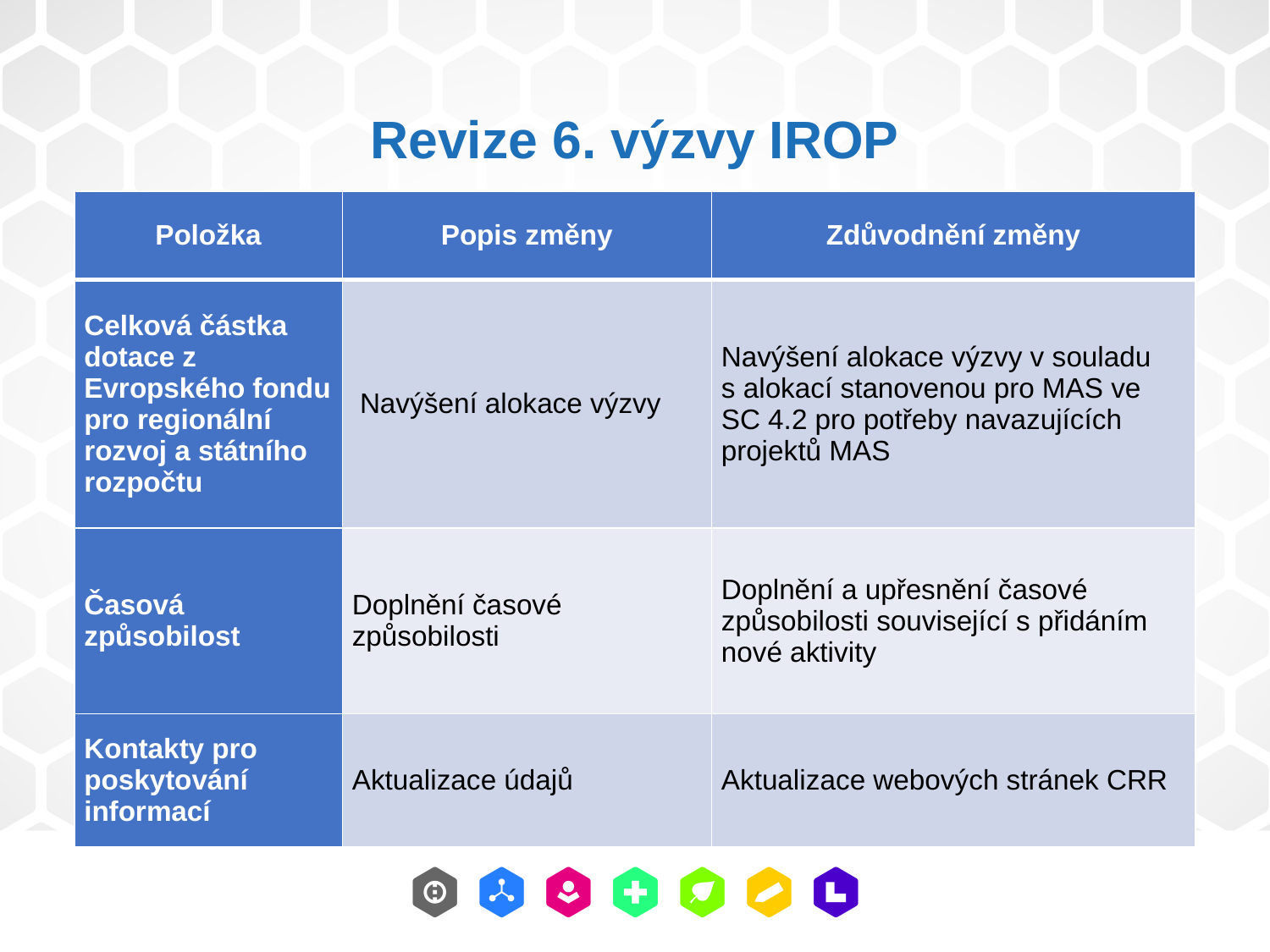

Revize 6. výzvy IROP
| Položka | Popis změny | Zdůvodnění změny |
| --- | --- | --- |
| Celková částka dotace z Evropského fondu pro regionální rozvoj a státního rozpočtu | Navýšení alokace výzvy | Navýšení alokace výzvy v souladu s alokací stanovenou pro MAS ve SC 4.2 pro potřeby navazujících projektů MAS |
| Časová způsobilost | Doplnění časové způsobilosti | Doplnění a upřesnění časové způsobilosti související s přidáním nové aktivity |
| Kontakty pro poskytování informací | Aktualizace údajů | Aktualizace webových stránek CRR |